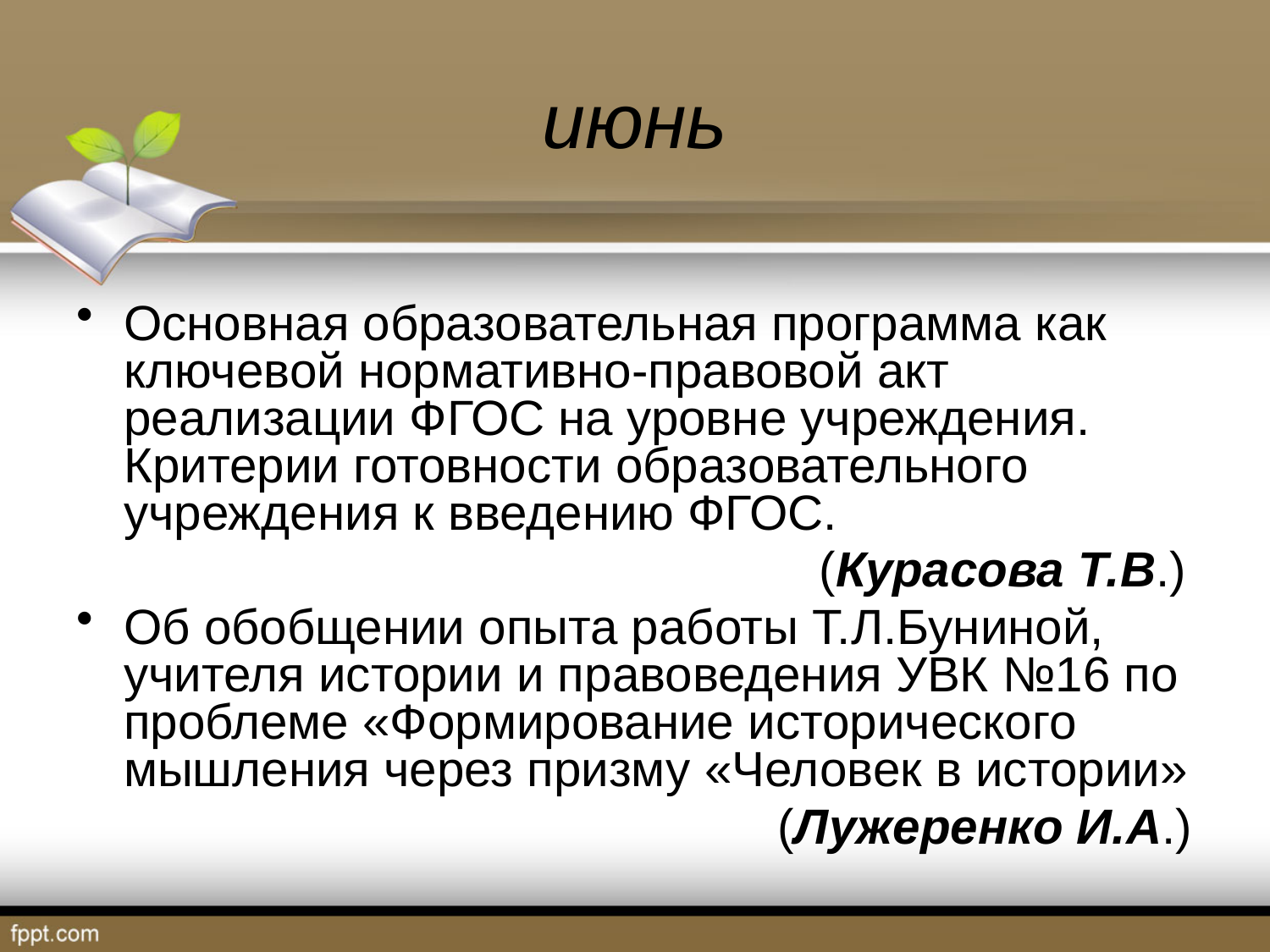

# июнь
Основная образовательная программа как ключевой нормативно-правовой акт реализации ФГОС на уровне учреждения. Критерии готовности образовательного учреждения к введению ФГОС.
                                                      (Курасова Т.В.)
Об обобщении опыта работы Т.Л.Буниной, учителя истории и правоведения УВК №16 по проблеме «Формирование исторического      мышления через призму «Человек в истории»
                                                   (Лужеренко И.А.)